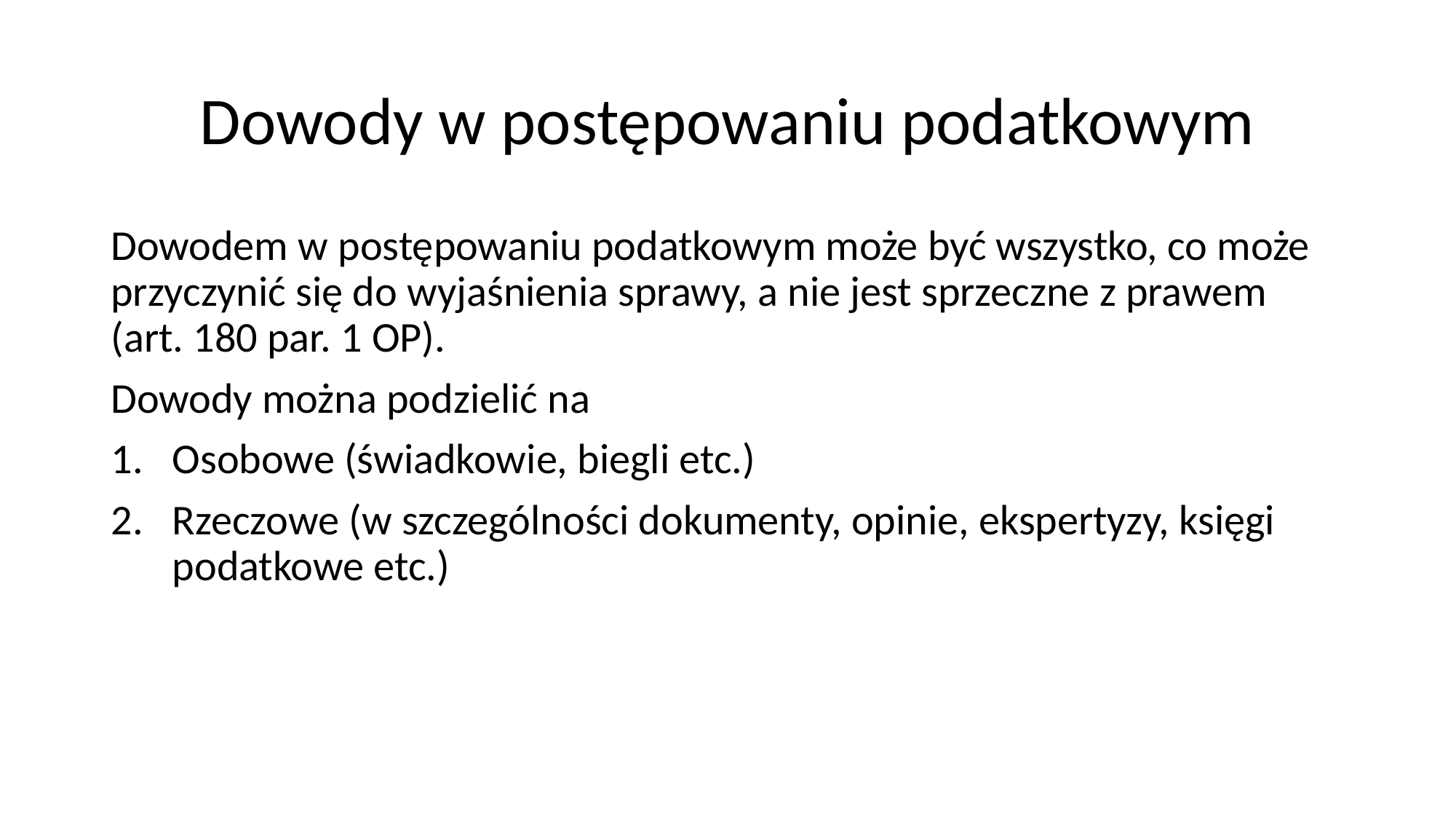

# Dowody w postępowaniu podatkowym
Dowodem w postępowaniu podatkowym może być wszystko, co może przyczynić się do wyjaśnienia sprawy, a nie jest sprzeczne z prawem (art. 180 par. 1 OP).
Dowody można podzielić na
Osobowe (świadkowie, biegli etc.)
Rzeczowe (w szczególności dokumenty, opinie, ekspertyzy, księgi podatkowe etc.)